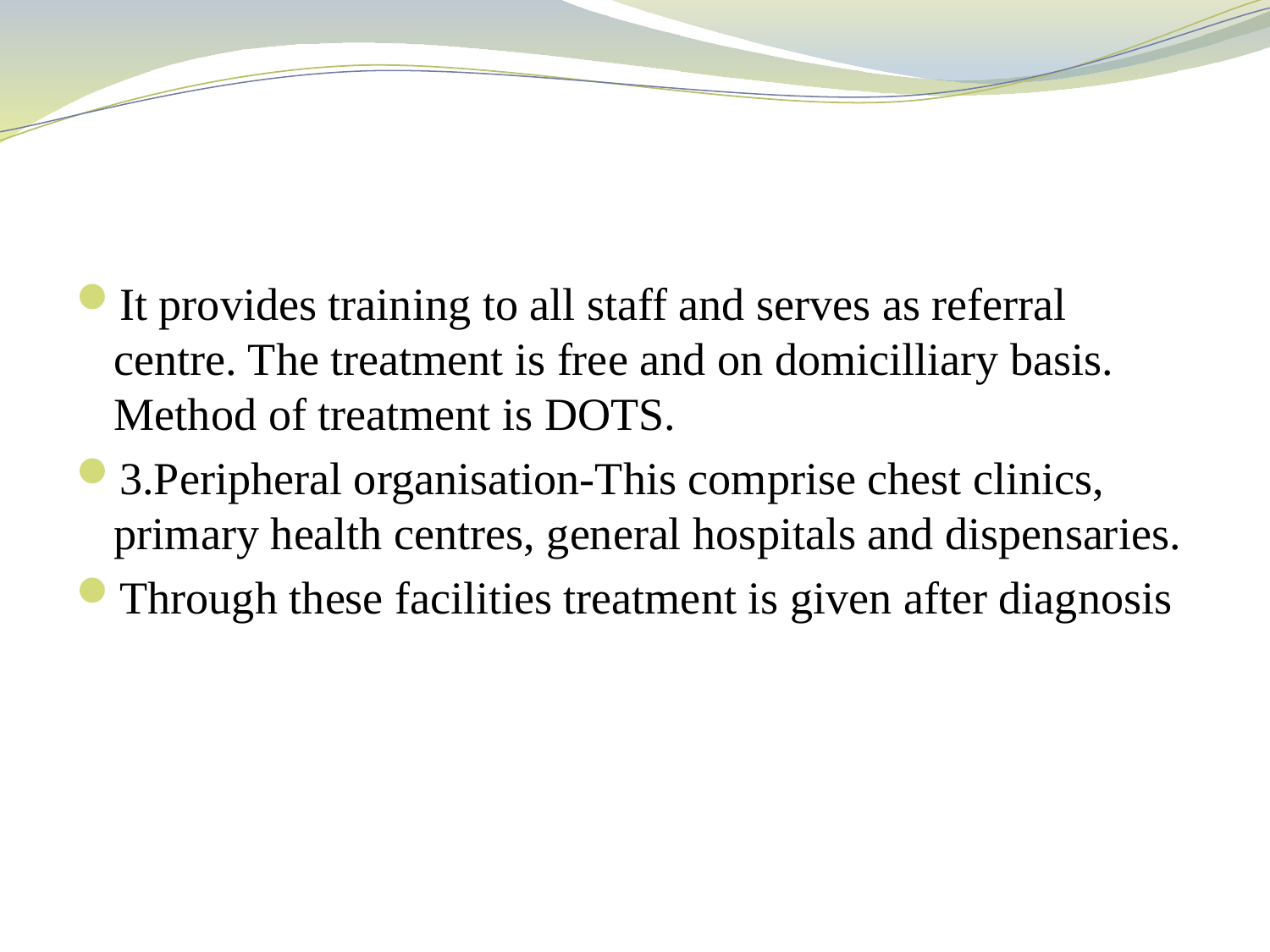

#
It provides training to all staff and serves as referral centre. The treatment is free and on domicilliary basis. Method of treatment is DOTS.
3.Peripheral organisation-This comprise chest clinics, primary health centres, general hospitals and dispensaries.
Through these facilities treatment is given after diagnosis